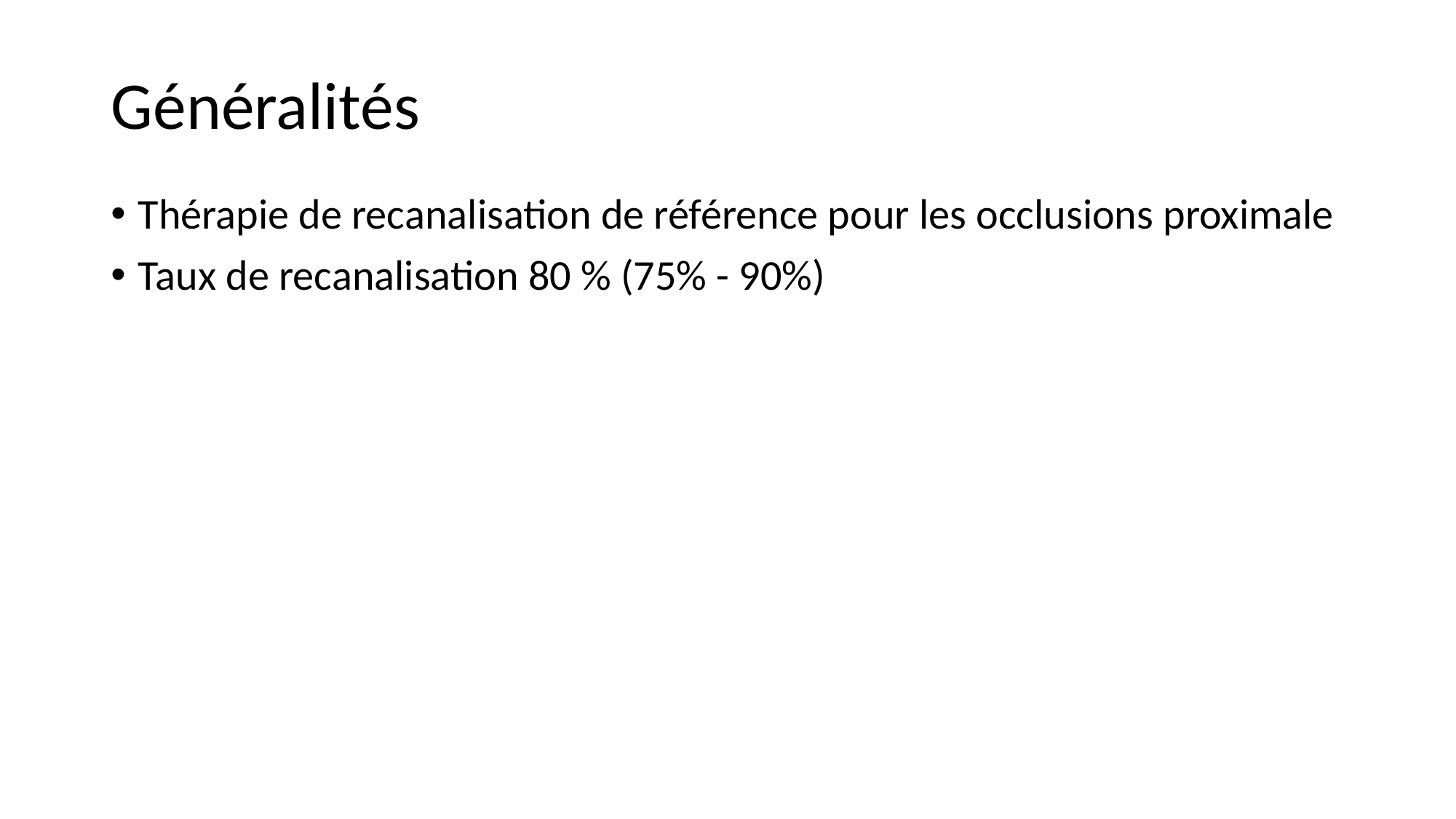

# Généralités
Thérapie de recanalisation de référence pour les occlusions proximale
Taux de recanalisation 80 % (75% - 90%)